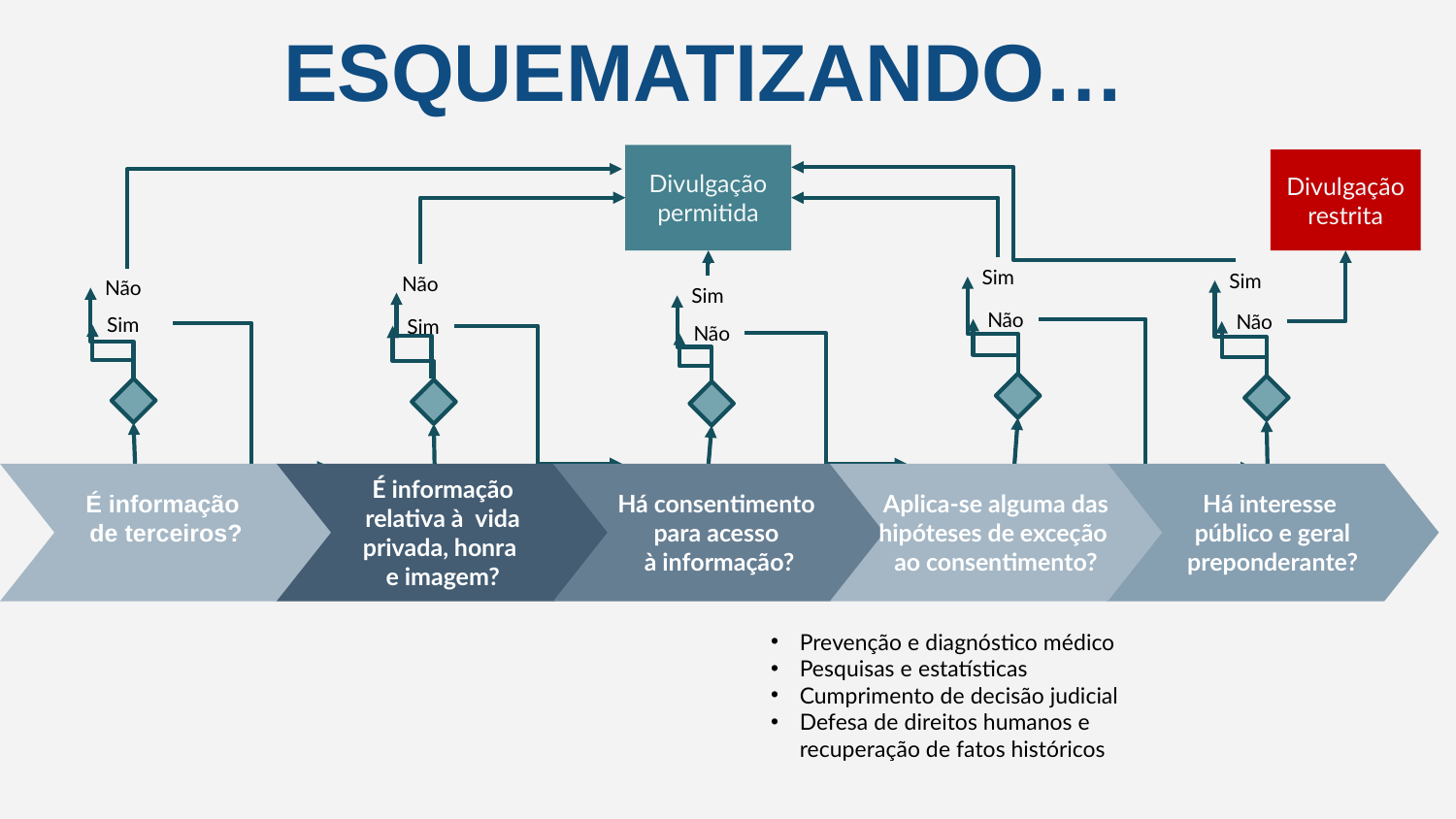

# ESQUEMATIZANDO…
Divulgação permitida
Divulgação restrita
Sim
Sim
Não
Não
Sim
Não
Não
Sim
Sim
Não

É informação
de terceiros?

É informação
 relativa à  vida
privada, honra
e imagem?

Há consentimento
para acesso
à informação?

Aplica-se alguma das hipóteses de exceção
ao consentimento?

Há interesse
público e geral preponderante?

Prevenção e diagnóstico médico
Pesquisas e estatísticas
Cumprimento de decisão judicial
Defesa de direitos humanos e recuperação de fatos históricos